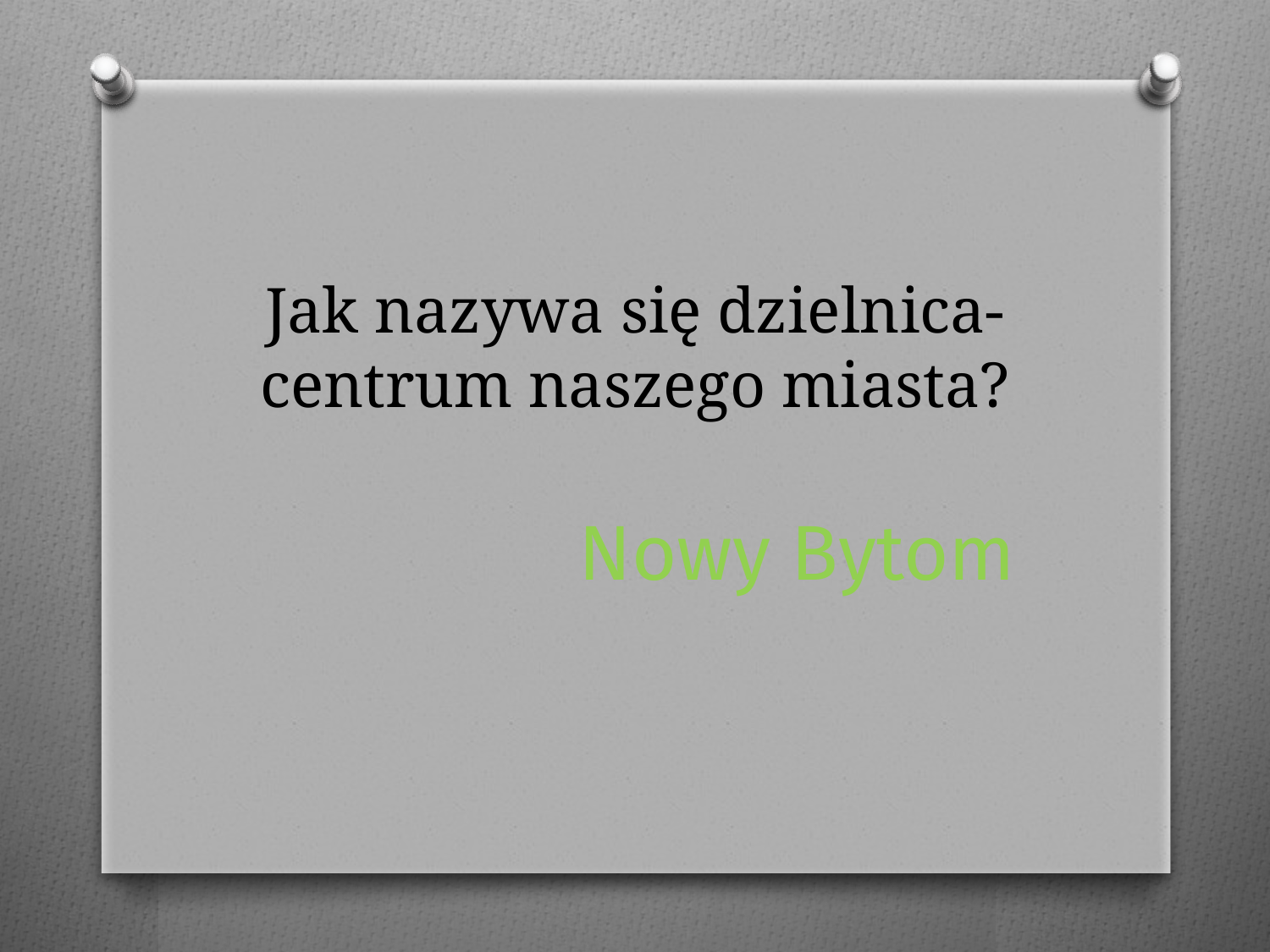

# Jak nazywa się dzielnica-centrum naszego miasta?
Nowy Bytom